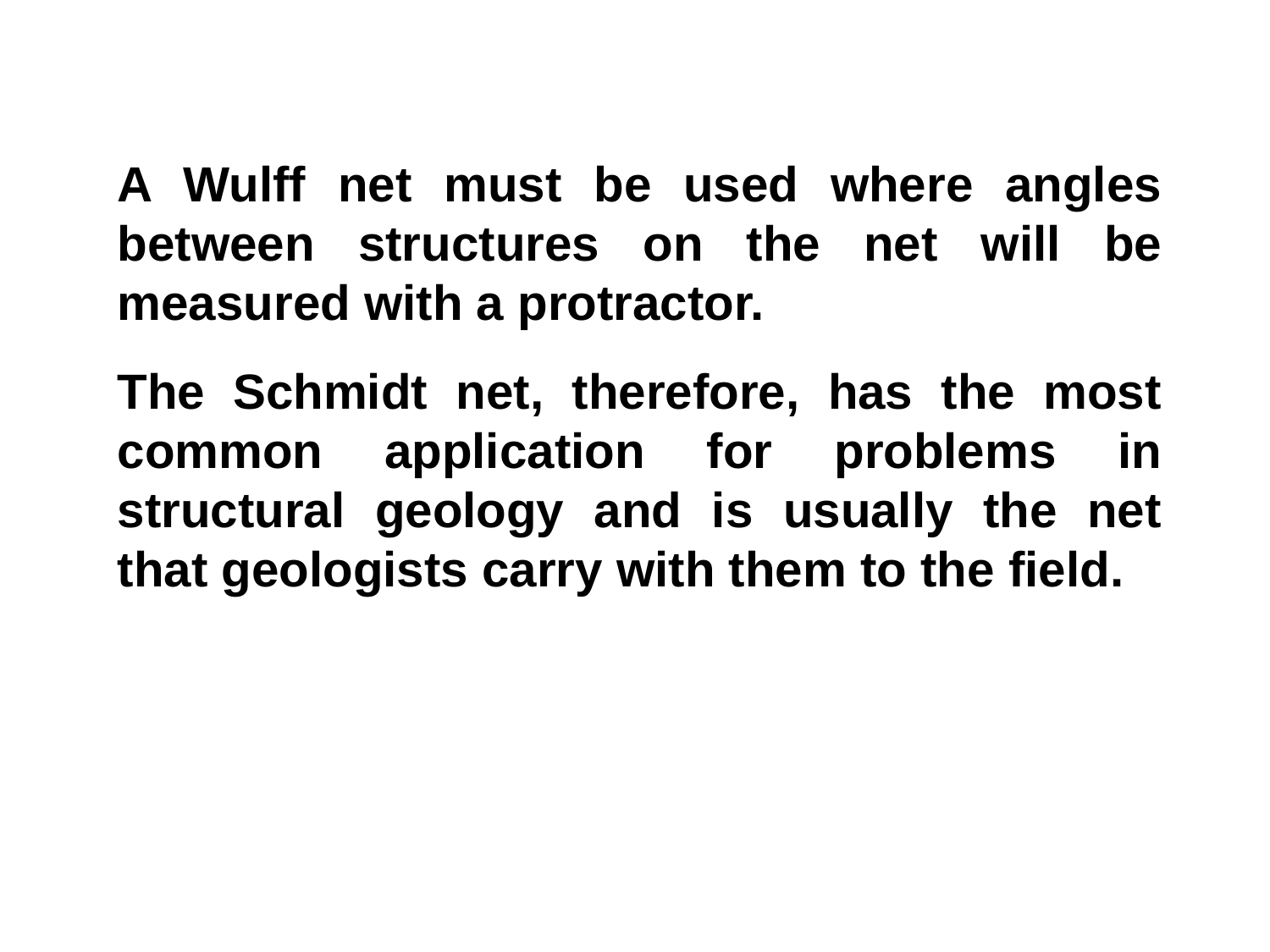

A Wulff net must be used where angles between structures on the net will be measured with a protractor.

The Schmidt net, therefore, has the most common application for problems in structural geology and is usually the net that geologists carry with them to the field.